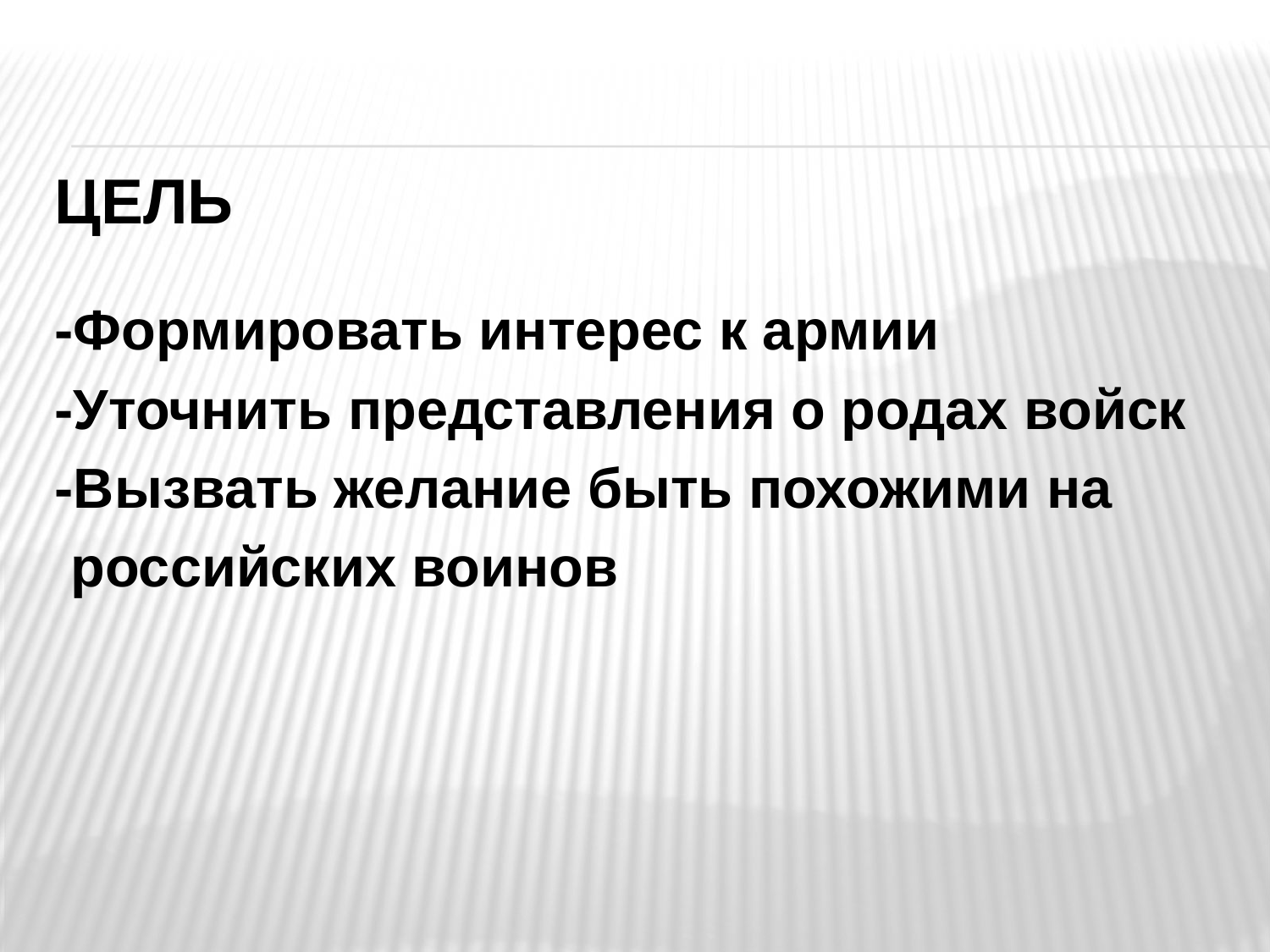

# Цель
-Формировать интерес к армии
-Уточнить представления о родах войск
-Вызвать желание быть похожими на
 российских воинов